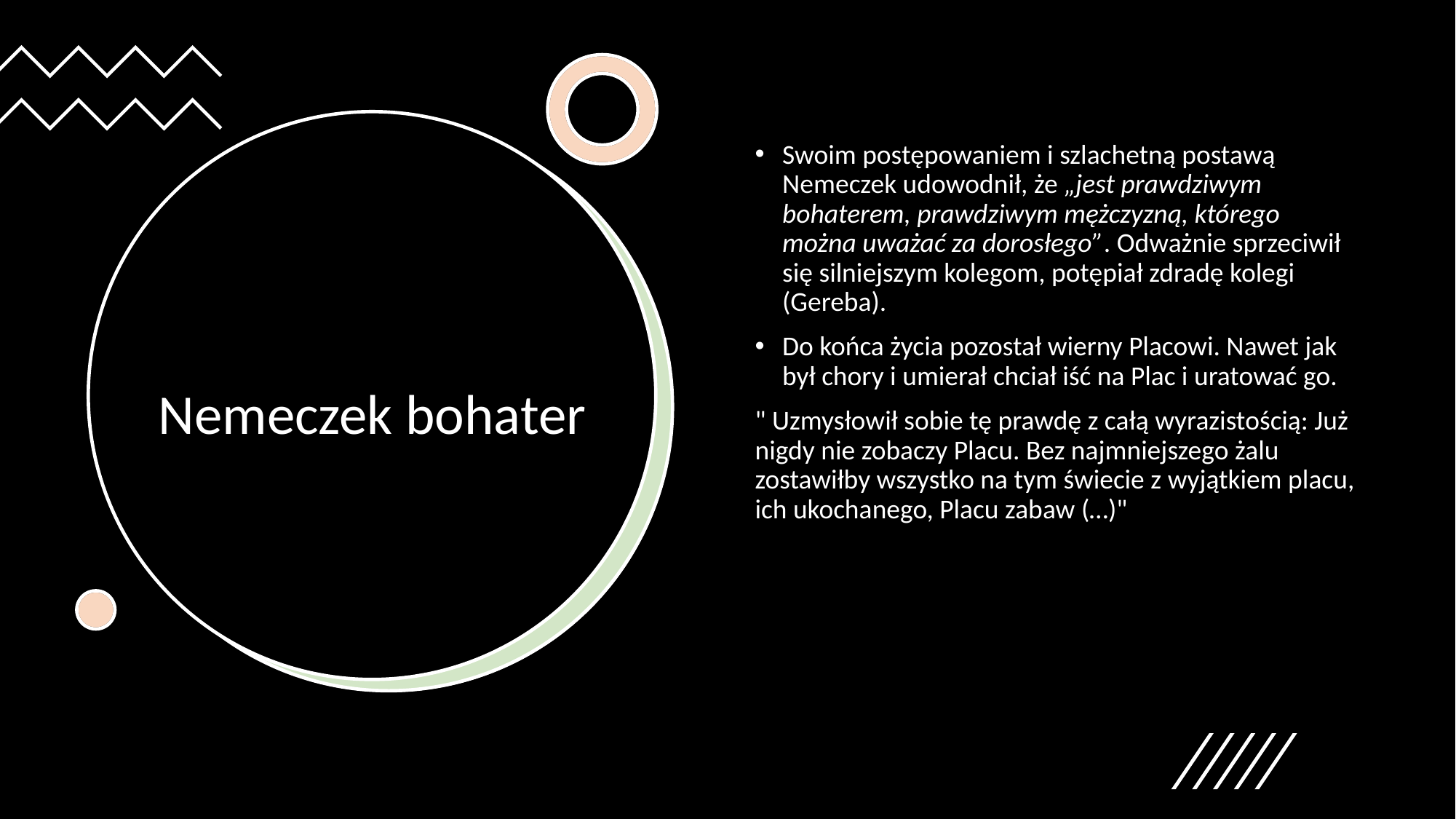

Swoim postępowaniem i szlachetną postawą Nemeczek udowodnił, że „jest prawdziwym bohaterem, prawdziwym mężczyzną, którego można uważać za dorosłego”. Odważnie sprzeciwił się silniejszym kolegom, potępiał zdradę kolegi (Gereba).
Do końca życia pozostał wierny Placowi. Nawet jak był chory i umierał chciał iść na Plac i uratować go.
" Uzmysłowił sobie tę prawdę z całą wyrazistością: Już nigdy nie zobaczy Placu. Bez najmniejszego żalu zostawiłby wszystko na tym świecie z wyjątkiem placu, ich ukochanego, Placu zabaw (…)"
# Nemeczek bohater